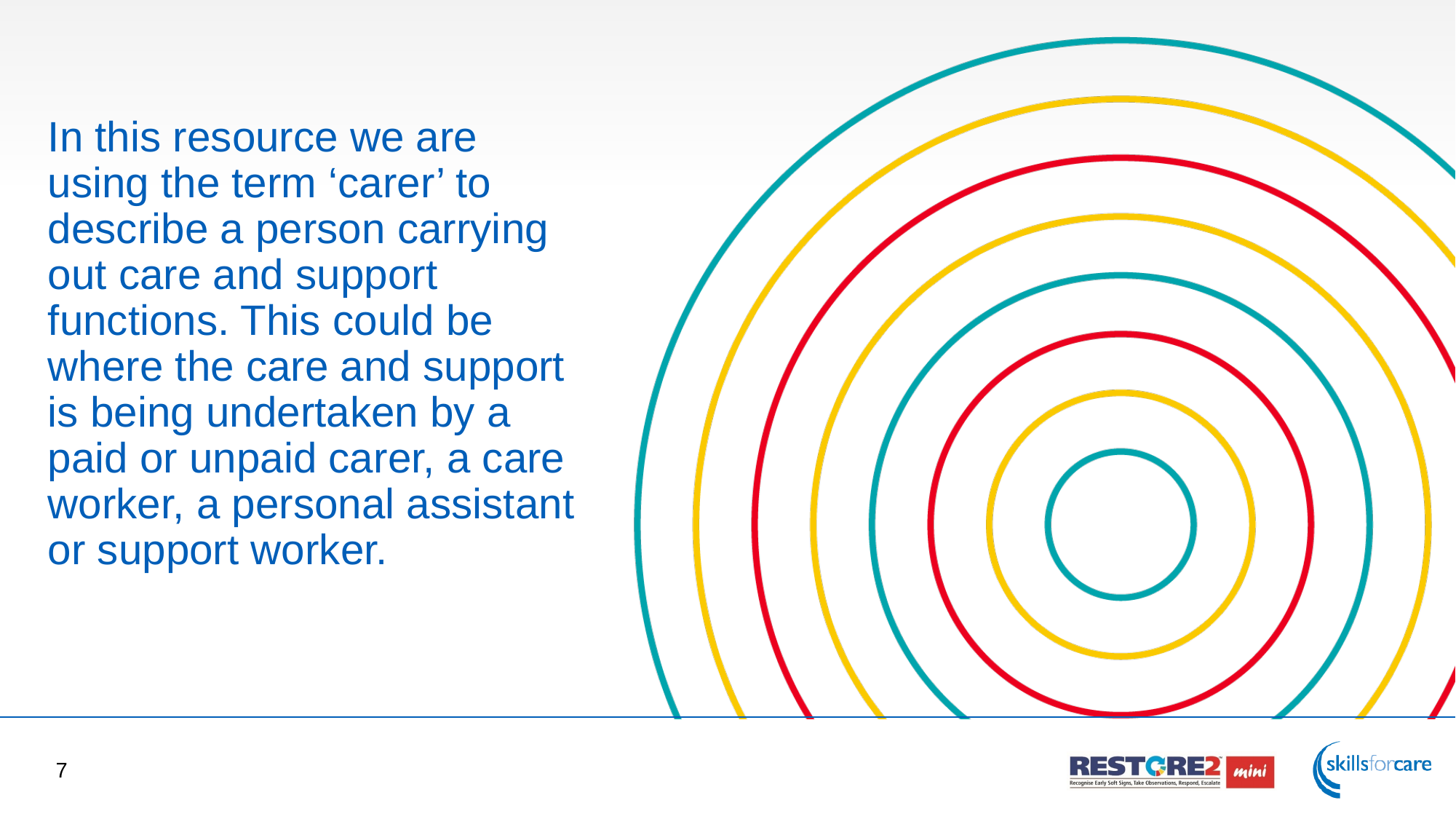

In this resource we are using the term ‘carer’ to describe a person carrying out care and support functions. This could be where the care and support is being undertaken by a paid or unpaid carer, a care worker, a personal assistant or support worker.